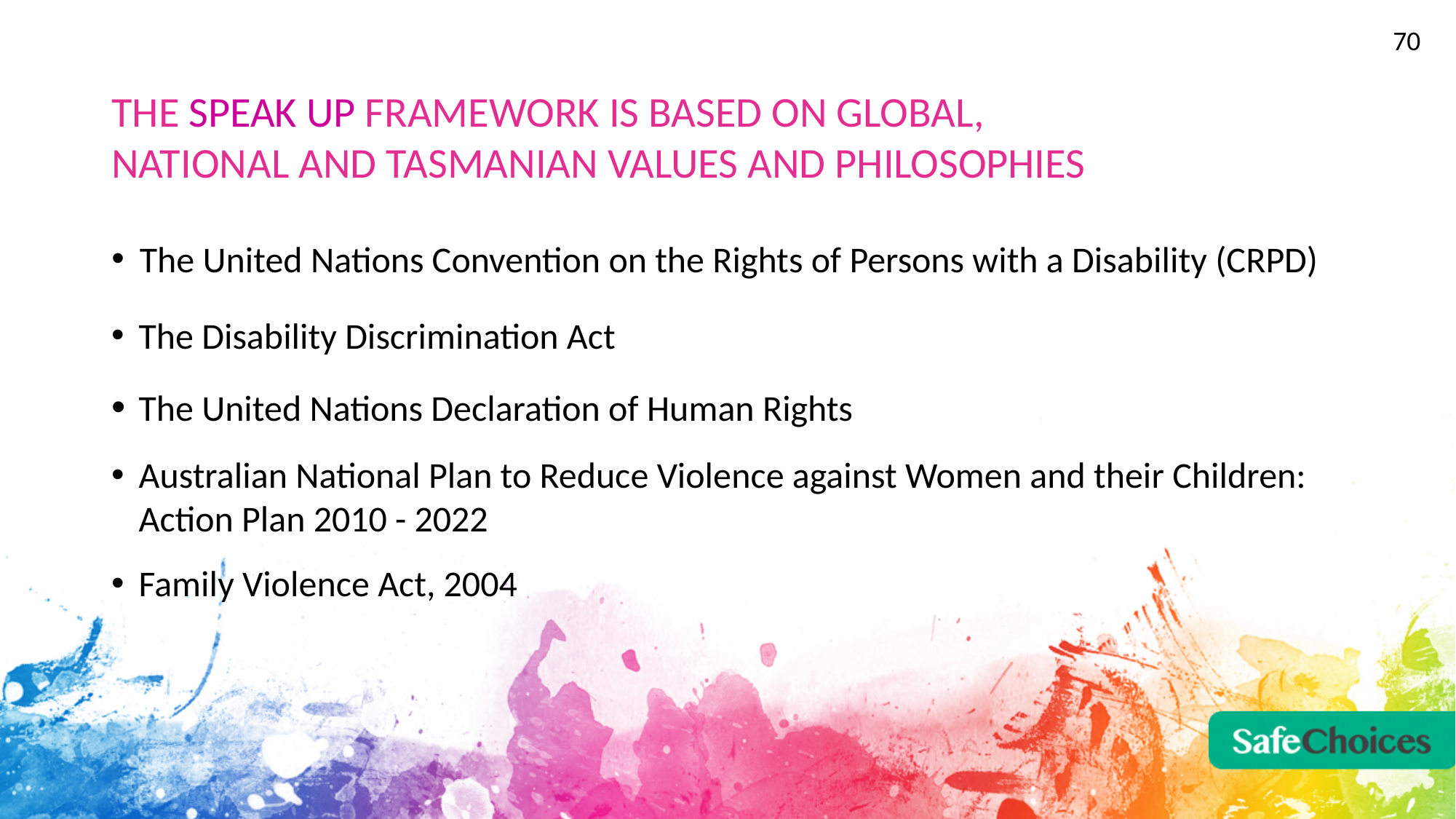

70
# THE SPEAK UP FRAMEWORK IS BASED ON GLOBAL, NATIONAL AND TASMANIAN VALUES AND PHILOSOPHIES
The United Nations Convention on the Rights of Persons with a Disability (CRPD)
The Disability Discrimination Act
The United Nations Declaration of Human Rights
Australian National Plan to Reduce Violence against Women and their Children: Action Plan 2010 - 2022
Family Violence Act, 2004